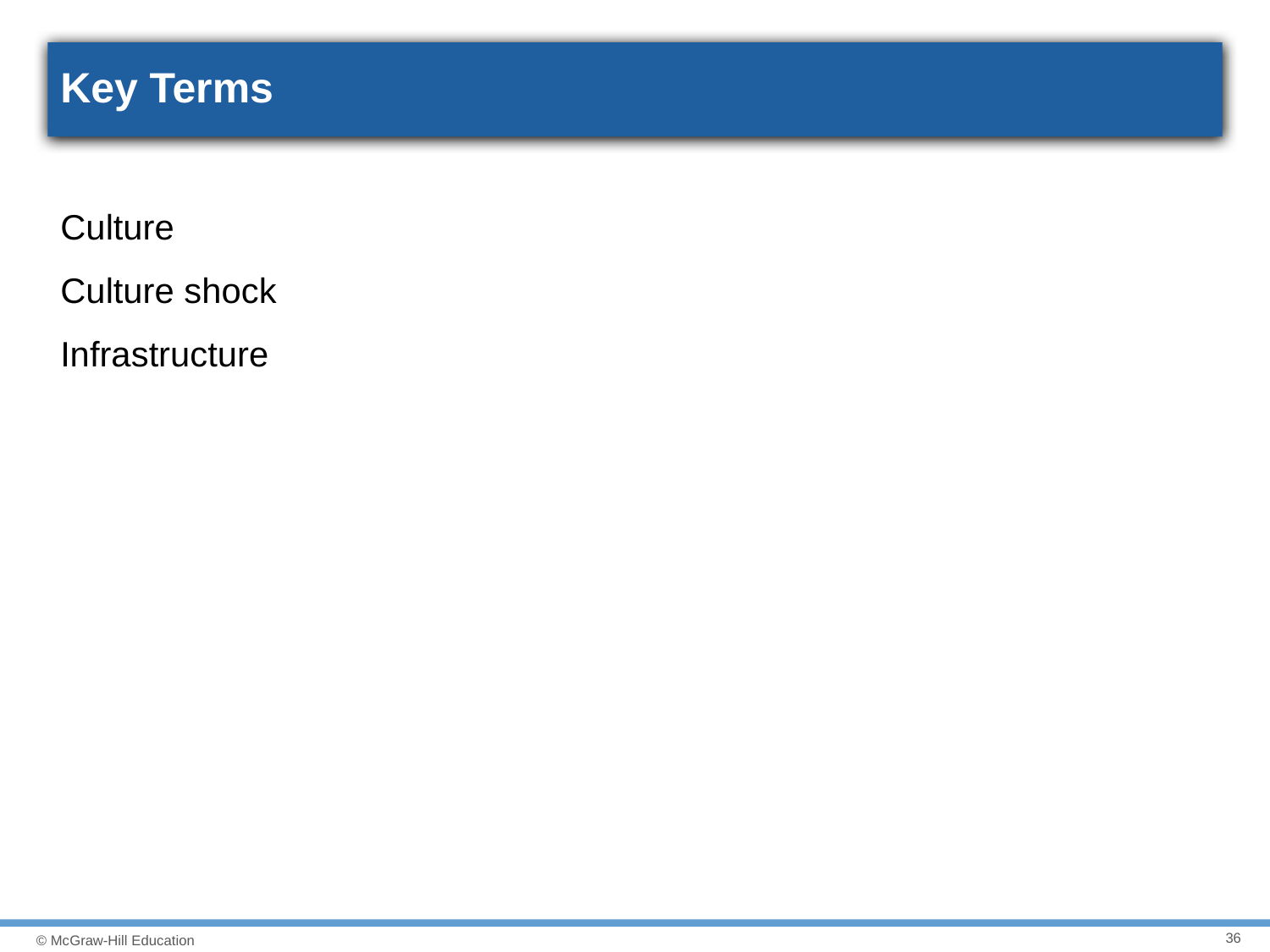

# Key Terms
Culture
Culture shock
Infrastructure
36